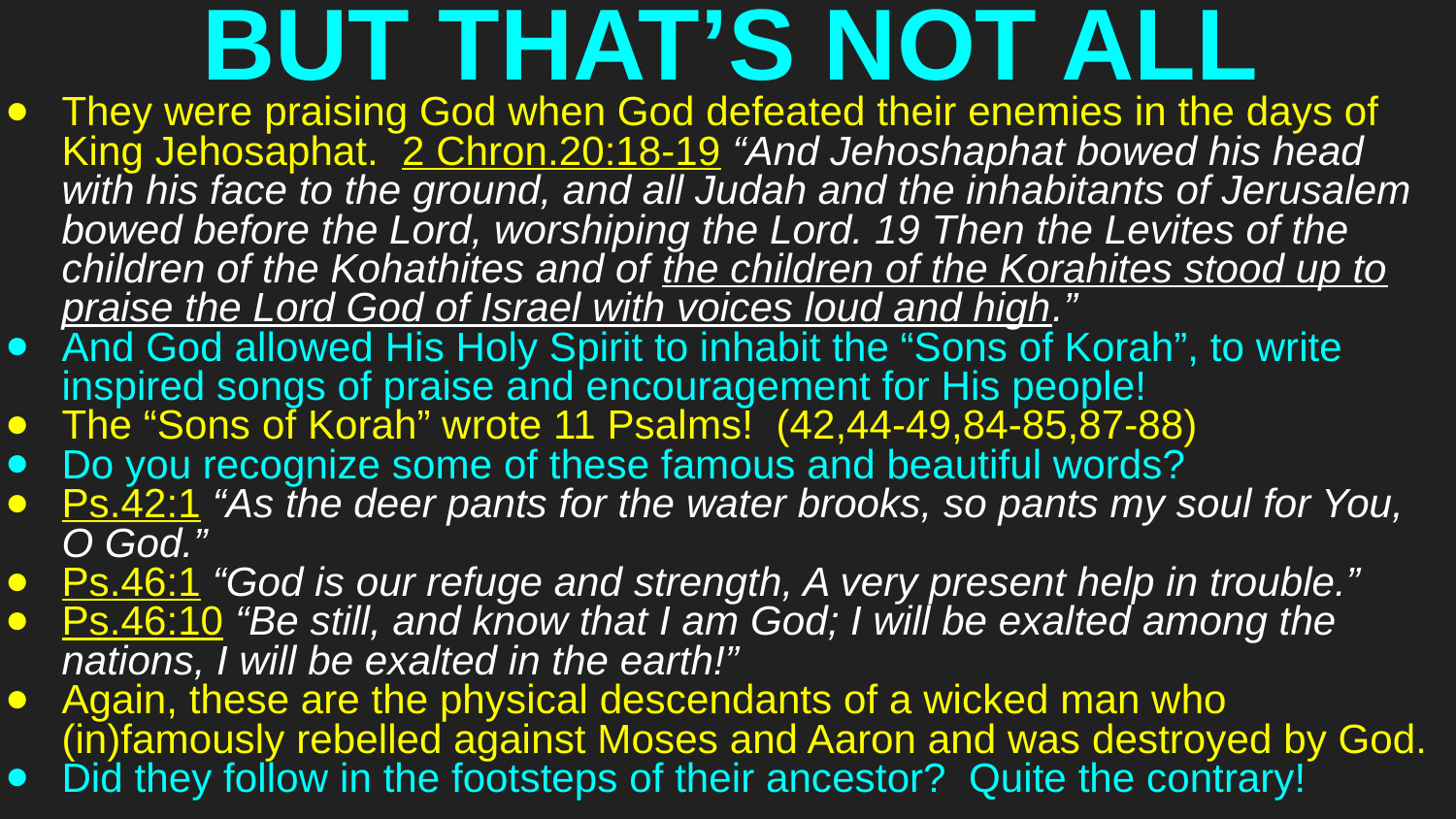

# BUT THAT’S NOT ALL
They were praising God when God defeated their enemies in the days of King Jehosaphat.  2 Chron.20:18-19 “And Jehoshaphat bowed his head with his face to the ground, and all Judah and the inhabitants of Jerusalem bowed before the Lord, worshiping the Lord. 19 Then the Levites of the children of the Kohathites and of the children of the Korahites stood up to praise the Lord God of Israel with voices loud and high.”
And God allowed His Holy Spirit to inhabit the “Sons of Korah”, to write inspired songs of praise and encouragement for His people!
The “Sons of Korah” wrote 11 Psalms!  (42,44-49,84-85,87-88)
Do you recognize some of these famous and beautiful words?
Ps.42:1 “As the deer pants for the water brooks, so pants my soul for You, O God.”
Ps.46:1 “God is our refuge and strength, A very present help in trouble.”
Ps.46:10 “Be still, and know that I am God; I will be exalted among the nations, I will be exalted in the earth!”
Again, these are the physical descendants of a wicked man who (in)famously rebelled against Moses and Aaron and was destroyed by God.
Did they follow in the footsteps of their ancestor?  Quite the contrary!